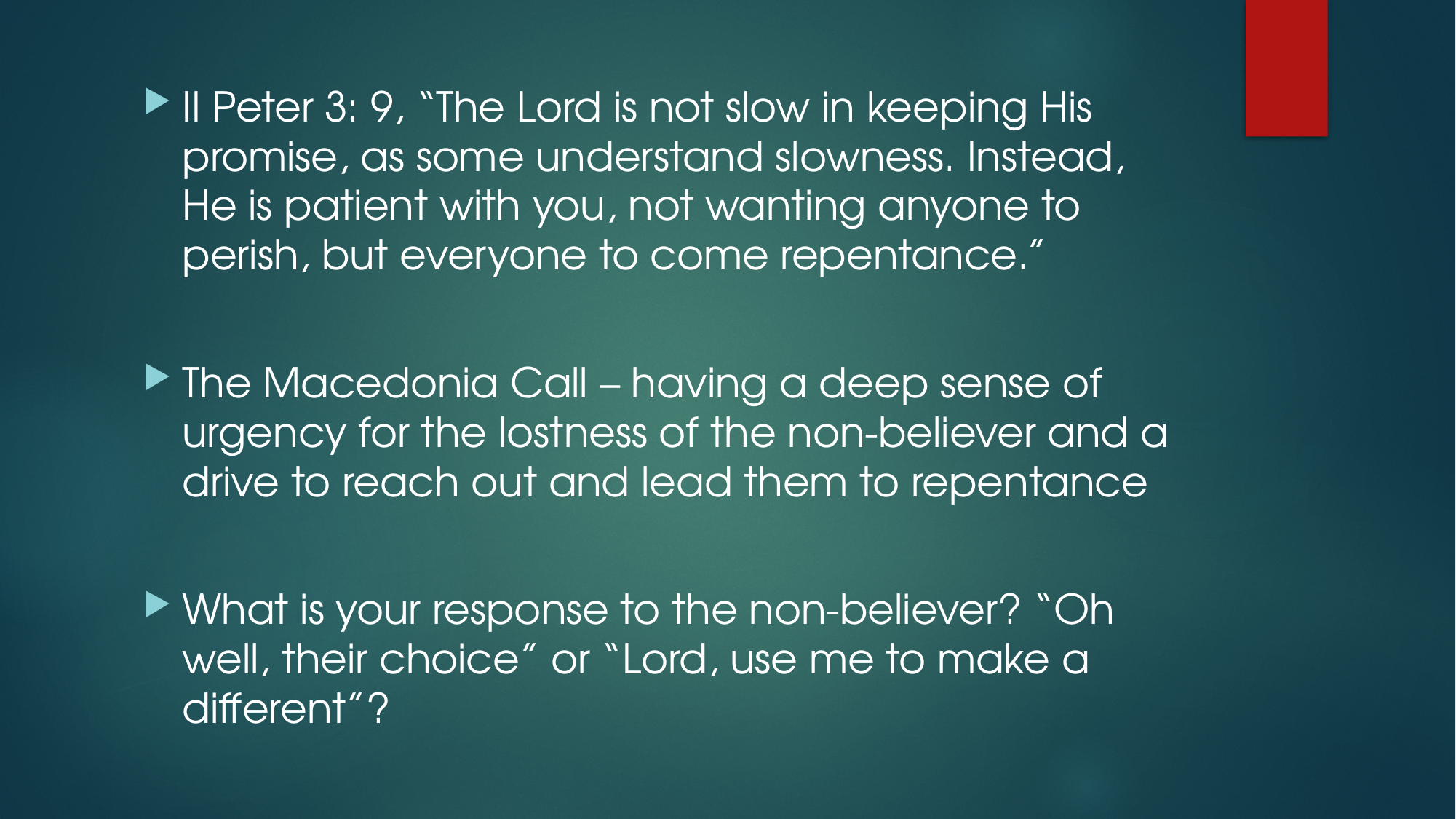

II Peter 3: 9, “The Lord is not slow in keeping His promise, as some understand slowness. Instead, He is patient with you, not wanting anyone to perish, but everyone to come repentance.”

The Macedonia Call – having a deep sense of urgency for the lostness of the non-believer and a drive to reach out and lead them to repentance

What is your response to the non-believer? “Oh well, their choice” or “Lord, use me to make a different”?